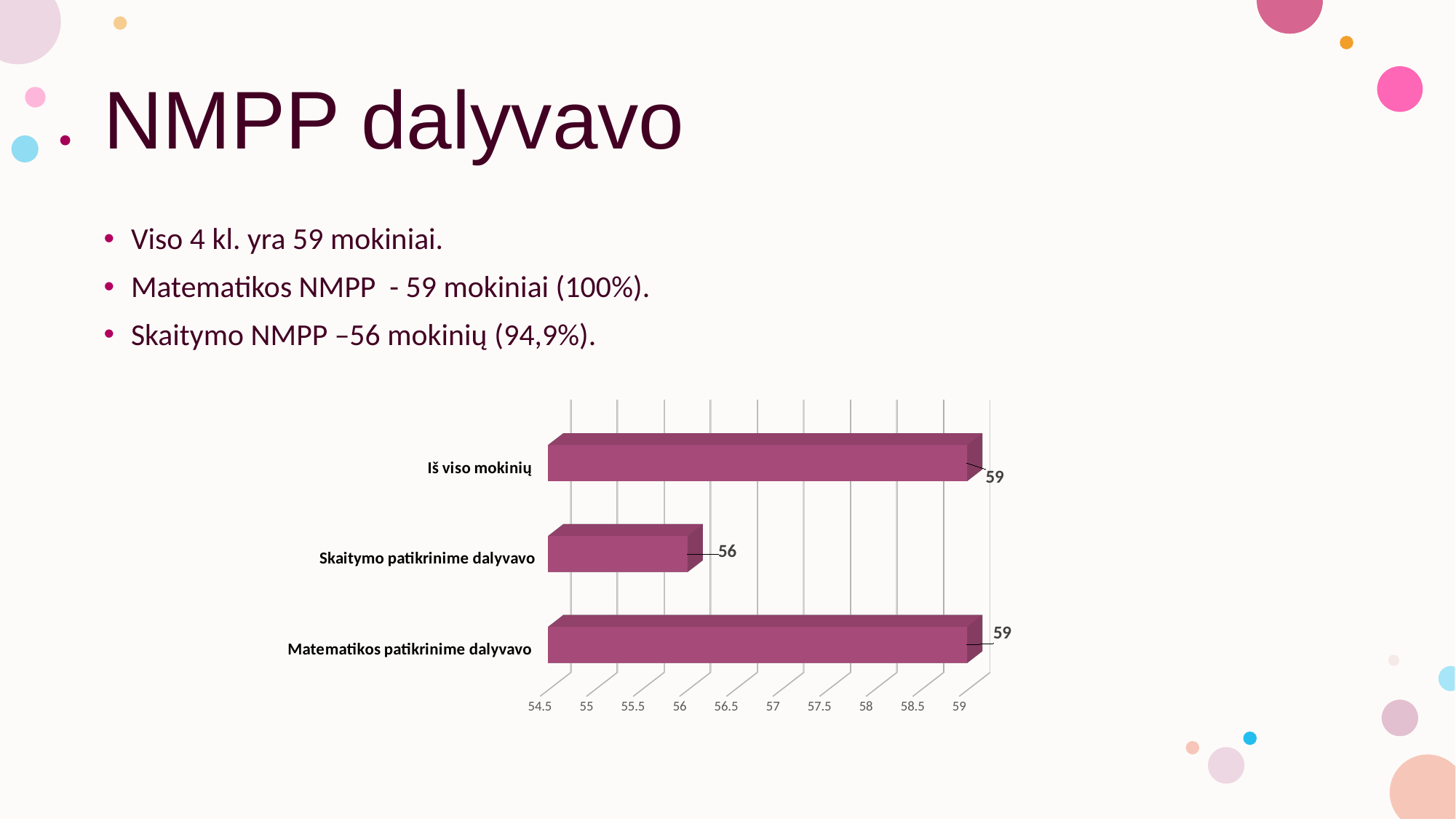

# NMPP dalyvavo
Viso 4 kl. yra 59 mokiniai.
Matematikos NMPP  - 59 mokiniai (100%).
Skaitymo NMPP –56 mokinių (94,9%).

[unsupported chart]

[unsupported chart]